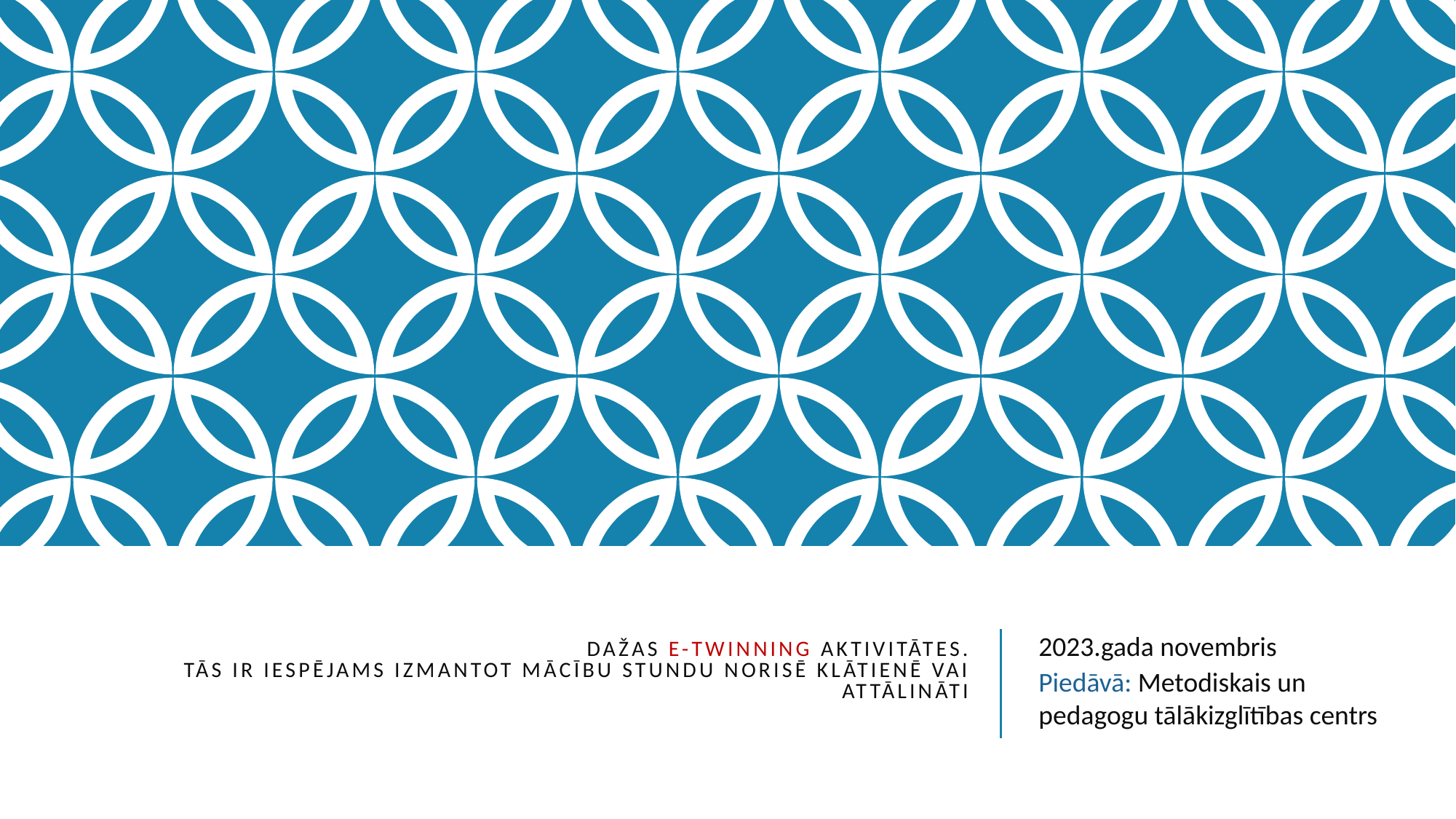

# Dažas e-twinning aktivitātes. Tās ir iespējams izmantot mācību stundu norisē klātienē vai attālināti
2023.gada novembris
Piedāvā: Metodiskais un pedagogu tālākizglītības centrs